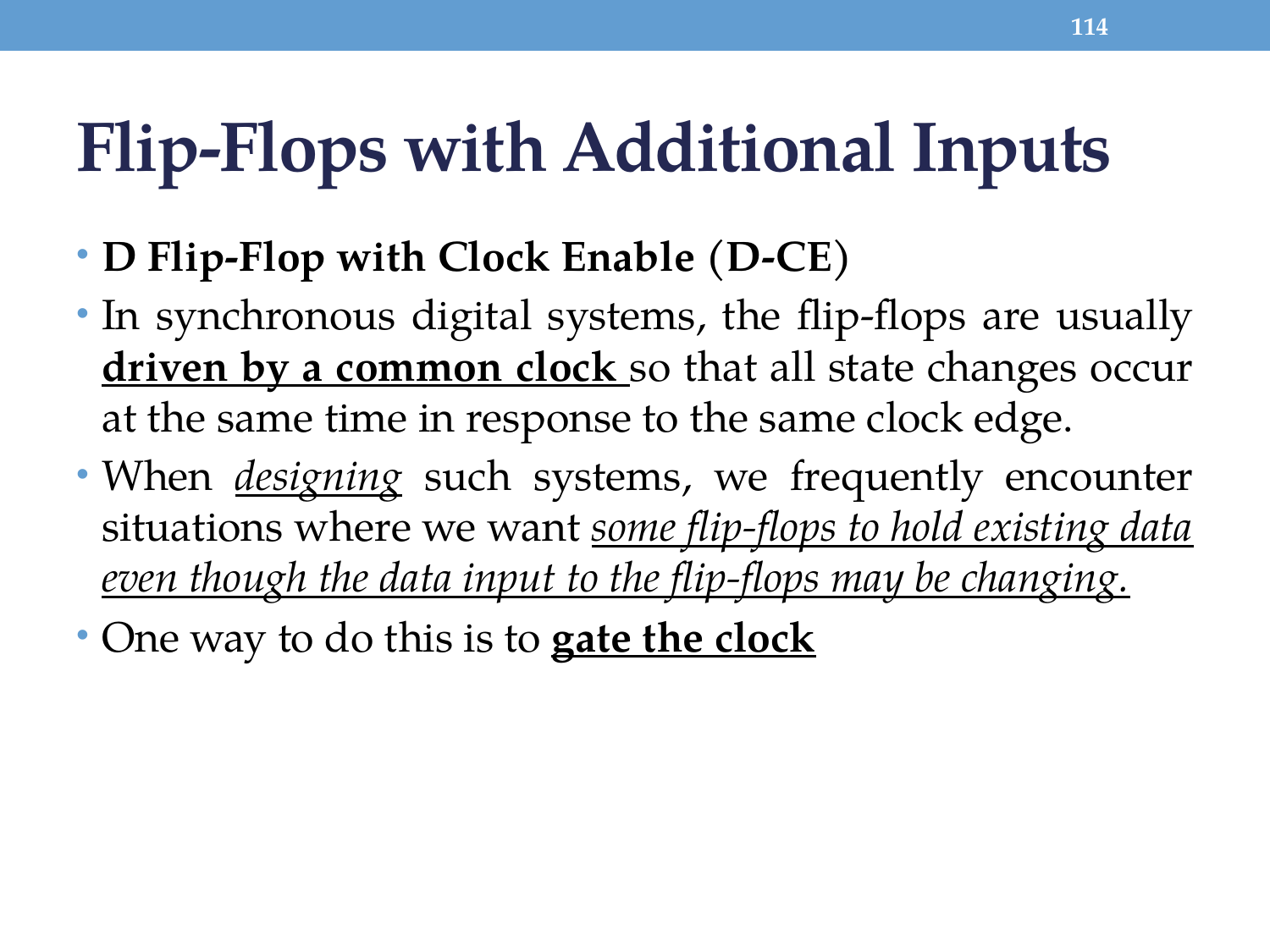

114
# Flip-Flops with Additional Inputs
D Flip-Flop with Clock Enable (D-CE)
In synchronous digital systems, the flip-flops are usually driven by a common clock so that all state changes occur at the same time in response to the same clock edge.
When designing such systems, we frequently encounter situations where we want some flip-flops to hold existing data even though the data input to the flip-flops may be changing.
One way to do this is to gate the clock